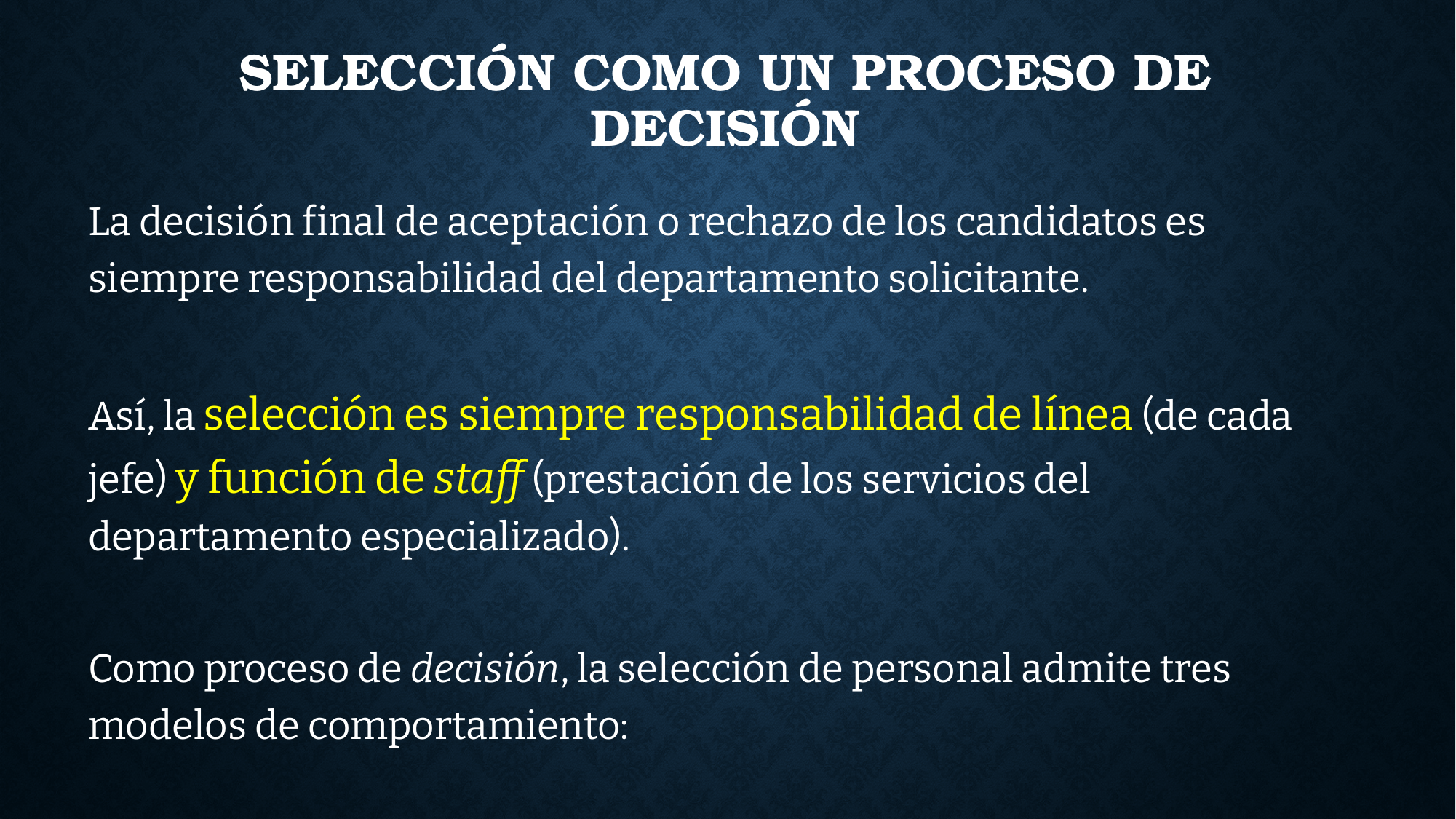

# Selección como un proceso de decisión
La decisión final de aceptación o rechazo de los candidatos es siempre responsabilidad del departamento solicitante.

Así, la selección es siempre responsabilidad de línea (de cada jefe) y función de staff (prestación de los servicios del departamento especializado).

Como proceso de decisión, la selección de personal admite tres modelos de comportamiento: